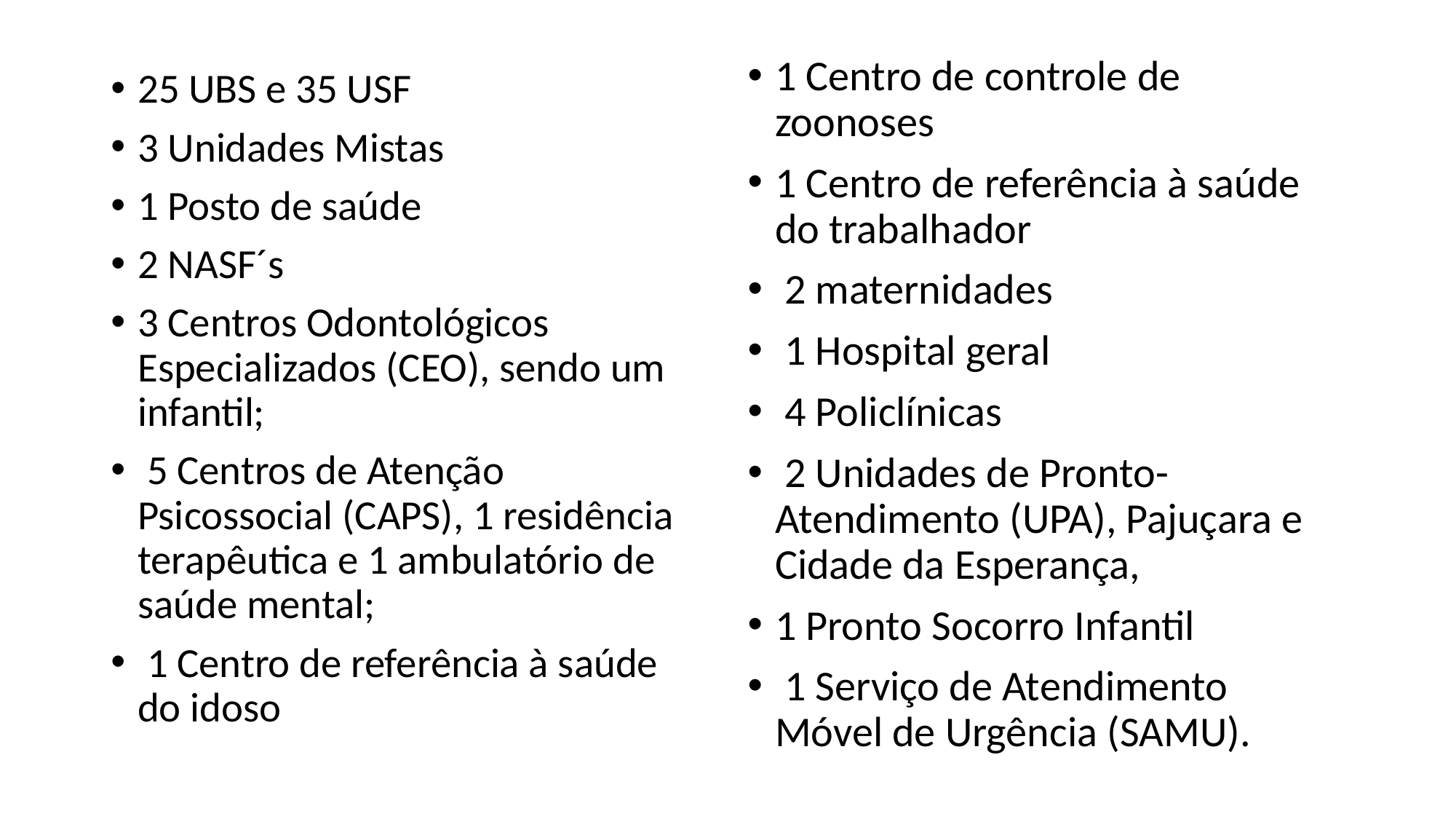

1 Centro de controle de zoonoses
1 Centro de referência à saúde do trabalhador
 2 maternidades
 1 Hospital geral
 4 Policlínicas
 2 Unidades de Pronto- Atendimento (UPA), Pajuçara e Cidade da Esperança,
1 Pronto Socorro Infantil
 1 Serviço de Atendimento Móvel de Urgência (SAMU).
25 UBS e 35 USF
3 Unidades Mistas
1 Posto de saúde
2 NASF´s
3 Centros Odontológicos Especializados (CEO), sendo um infantil;
 5 Centros de Atenção Psicossocial (CAPS), 1 residência terapêutica e 1 ambulatório de saúde mental;
 1 Centro de referência à saúde do idoso